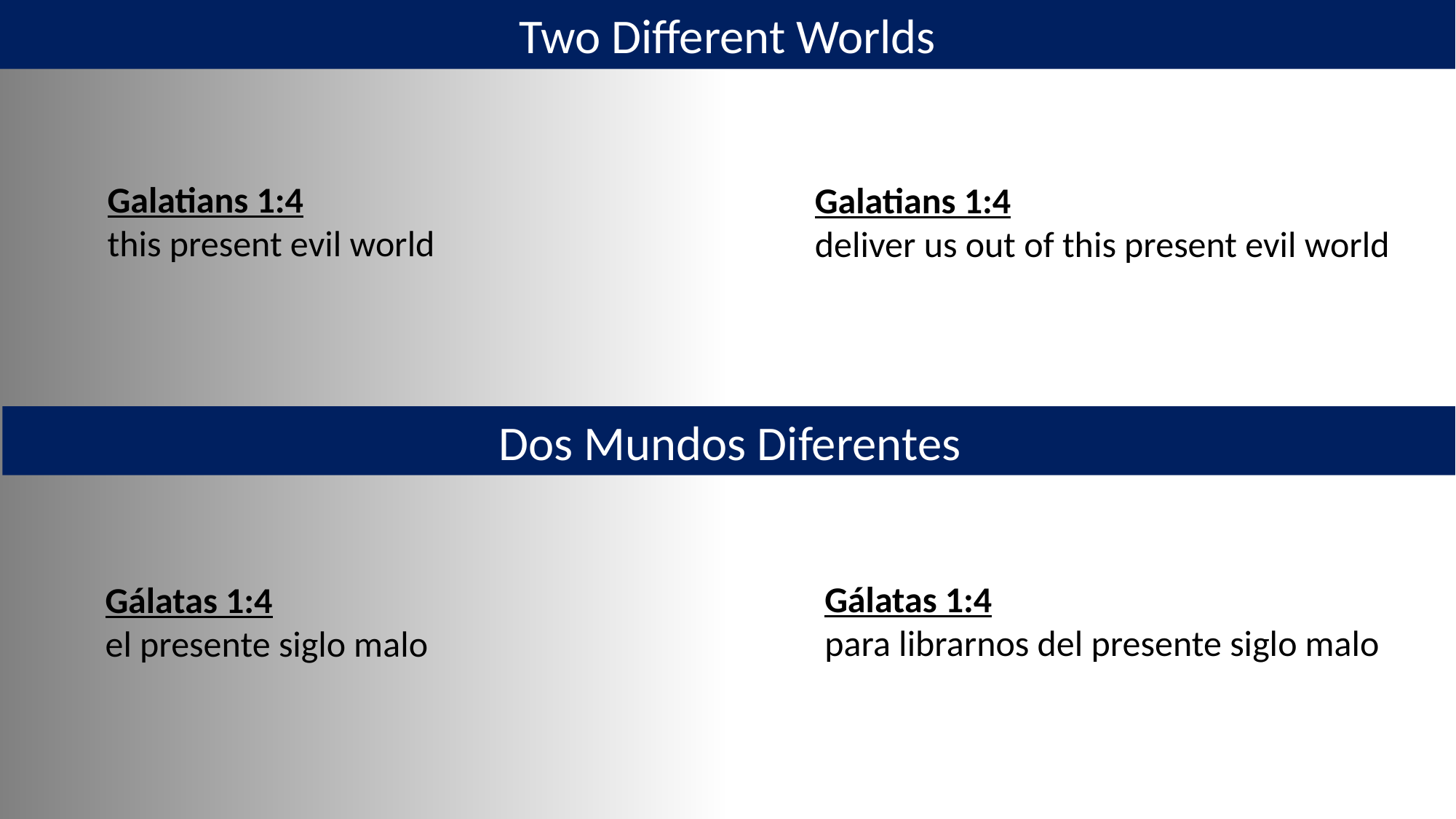

Two Different Worlds
Galatians 1:4
this present evil world
Galatians 1:4
deliver us out of this present evil world
Dos Mundos Diferentes
Gálatas 1:4
para librarnos del presente siglo malo
Gálatas 1:4
el presente siglo malo